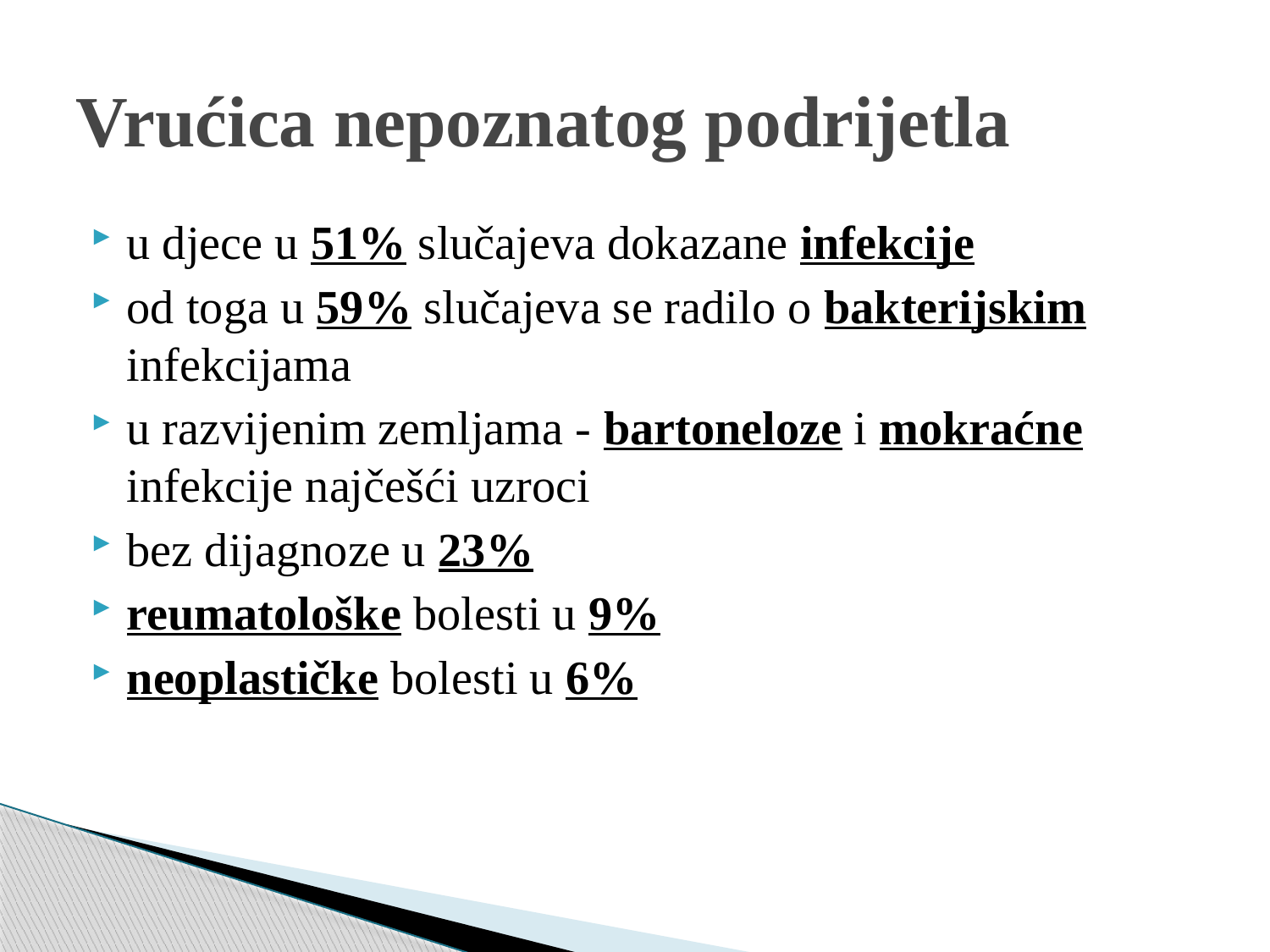

# Vrućica nepoznatog podrijetla
u djece u 51% slučajeva dokazane infekcije
od toga u 59% slučajeva se radilo o bakterijskim infekcijama
u razvijenim zemljama - bartoneloze i mokraćne infekcije najčešći uzroci
bez dijagnoze u 23%
reumatološke bolesti u 9%
neoplastičke bolesti u 6%